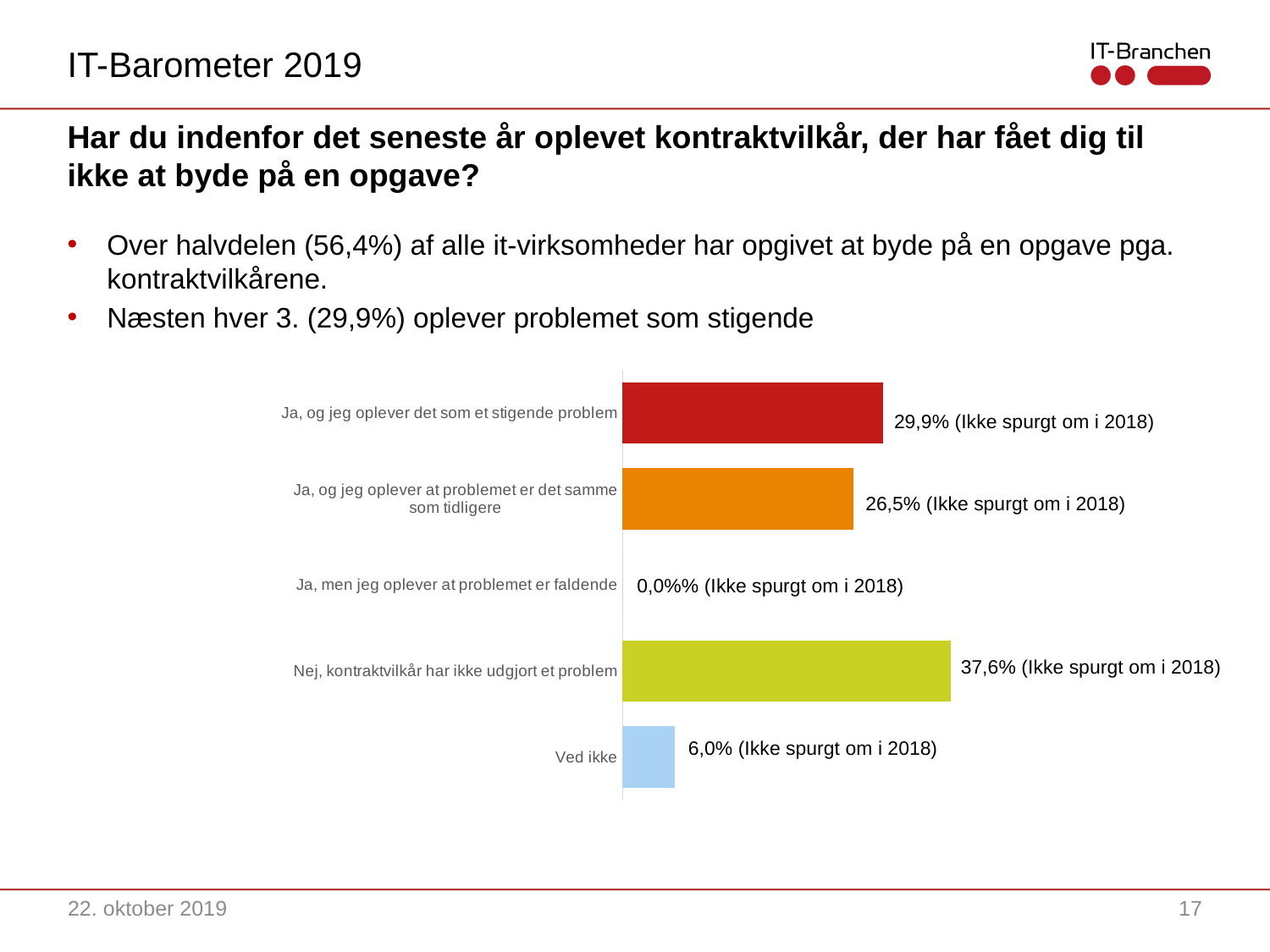

IT-Barometer 2019
# Har du indenfor det seneste år oplevet kontraktvilkår, der har fået dig til ikke at byde på en opgave?
Over halvdelen (56,4%) af alle it-virksomheder har opgivet at byde på en opgave pga. kontraktvilkårene.
Næsten hver 3. (29,9%) oplever problemet som stigende

### Chart

| Category |  |
|---|---|
| Ved ikke | 0.0598 |
| Nej, kontraktvilkår har ikke udgjort et problem | 0.3761 |
| Ja, men jeg oplever at problemet er faldende | 0.0 |
| Ja, og jeg oplever at problemet er det samme som tidligere | 0.265 |
| Ja, og jeg oplever det som et stigende problem | 0.2991 |
29,9% (Ikke spurgt om i 2018)
26,5% (Ikke spurgt om i 2018)
0,0%% (Ikke spurgt om i 2018)
37,6% (Ikke spurgt om i 2018)
6,0% (Ikke spurgt om i 2018)
22. oktober 2019
17